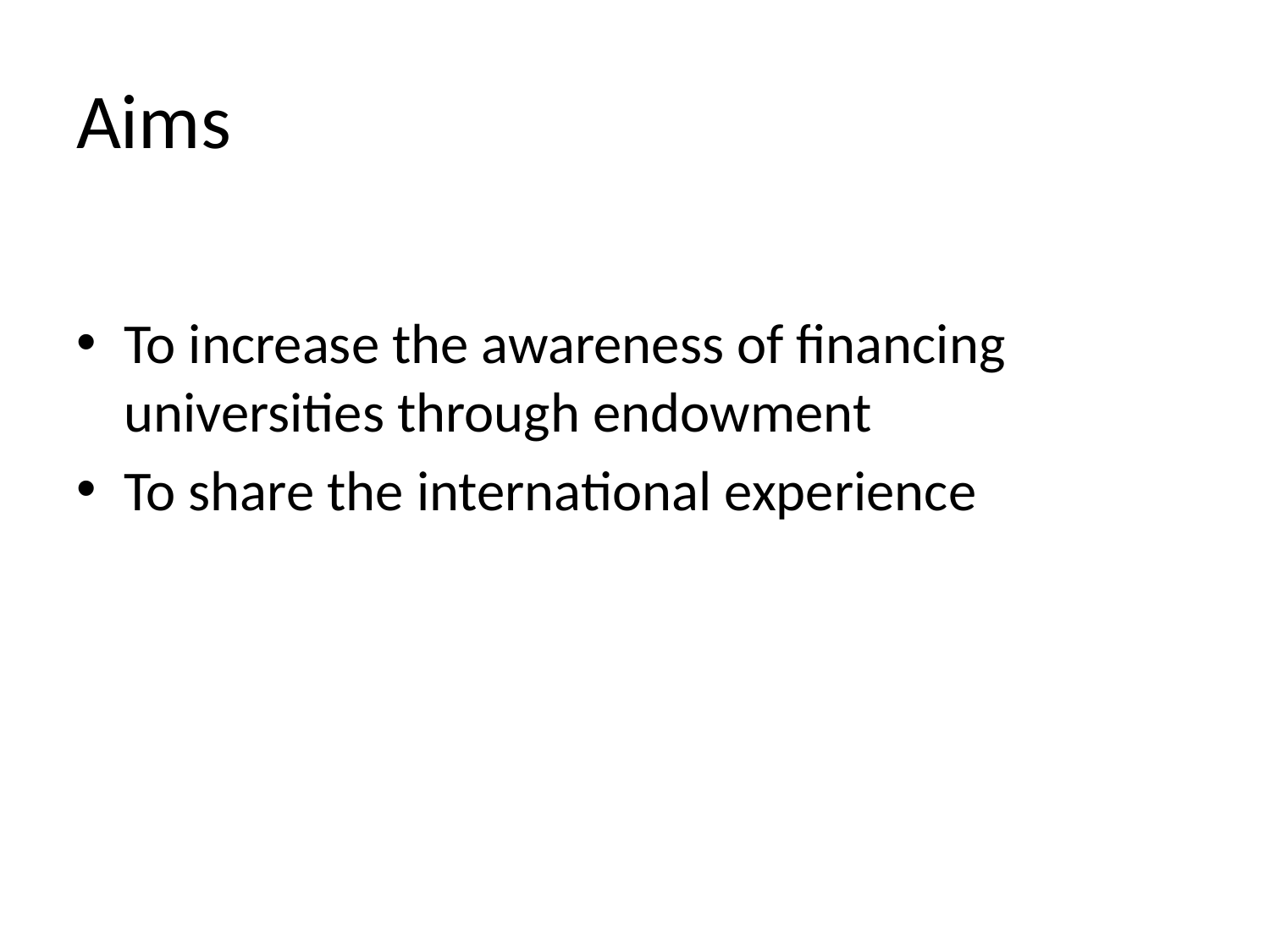

# Aims

To increase the awareness of financing universities through endowment
To share the international experience